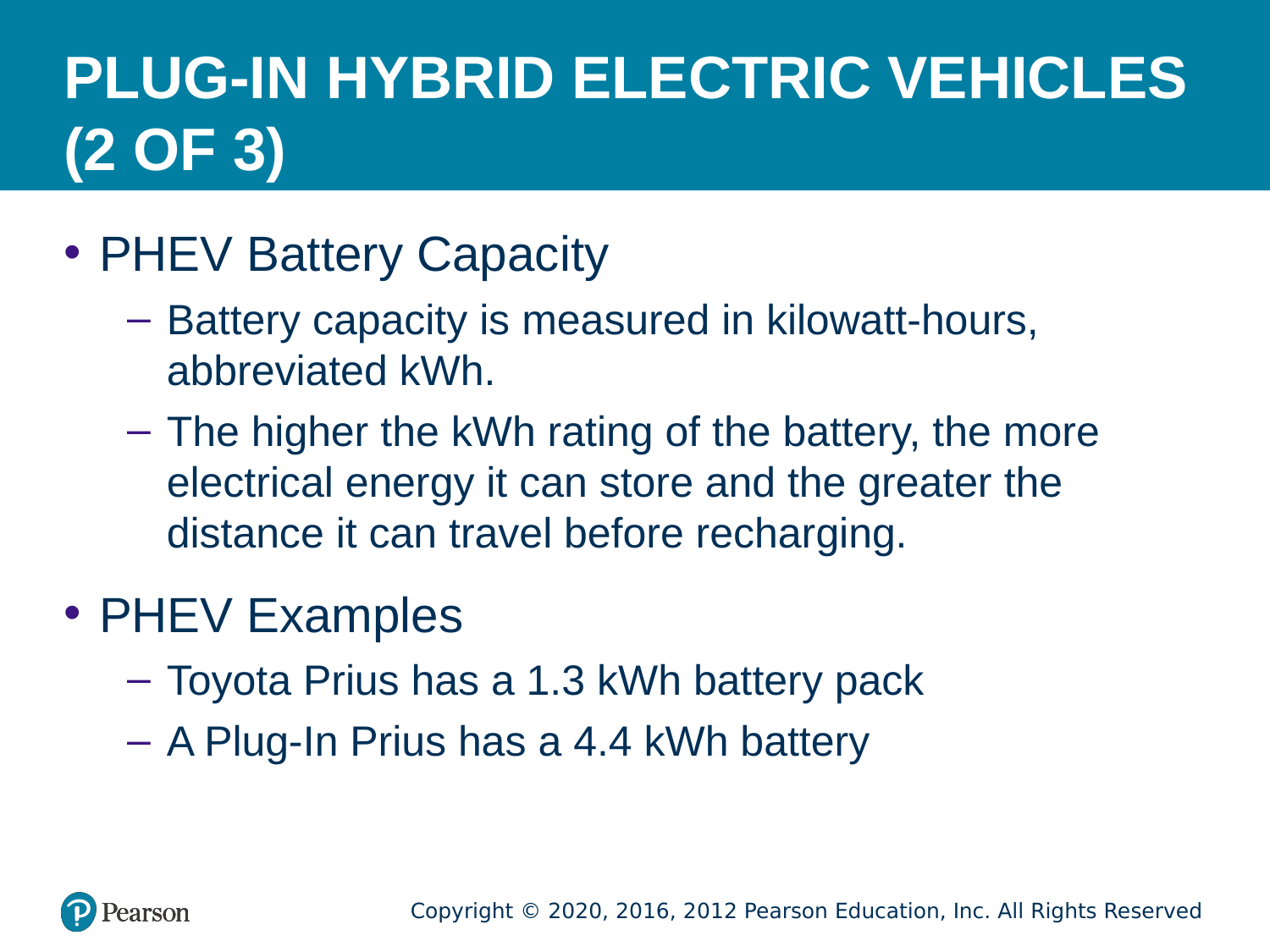

# PLUG-IN HYBRID ELECTRIC VEHICLES (2 OF 3)
PHEV Battery Capacity
Battery capacity is measured in kilowatt-hours, abbreviated kWh.
The higher the kWh rating of the battery, the more electrical energy it can store and the greater the distance it can travel before recharging.
PHEV Examples
Toyota Prius has a 1.3 kWh battery pack
A Plug-In Prius has a 4.4 kWh battery